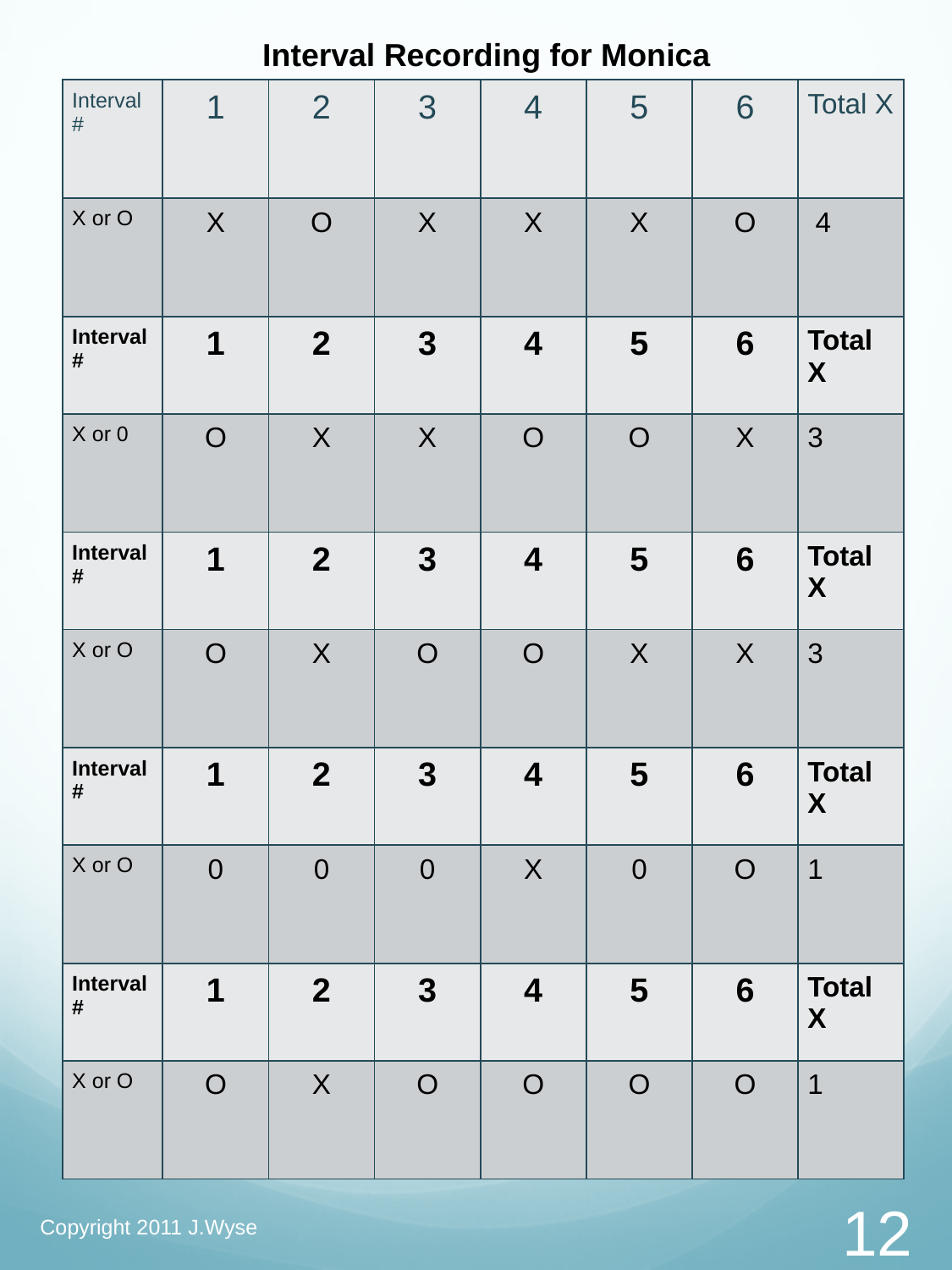

Interval Recording for Monica
| Interval # | 1 | 2 | 3 | 4 | 5 | 6 | Total X |
| --- | --- | --- | --- | --- | --- | --- | --- |
| X or O | X | O | X | X | X | O | 4 |
| Interval # | 1 | 2 | 3 | 4 | 5 | 6 | Total X |
| X or 0 | O | X | X | O | O | X | 3 |
| Interval # | 1 | 2 | 3 | 4 | 5 | 6 | Total X |
| X or O | O | X | O | O | X | X | 3 |
| Interval # | 1 | 2 | 3 | 4 | 5 | 6 | Total X |
| X or O | 0 | 0 | 0 | X | 0 | O | 1 |
| Interval # | 1 | 2 | 3 | 4 | 5 | 6 | Total X |
| X or O | O | X | O | O | O | O | 1 |
Copyright 2011 J.Wyse
12